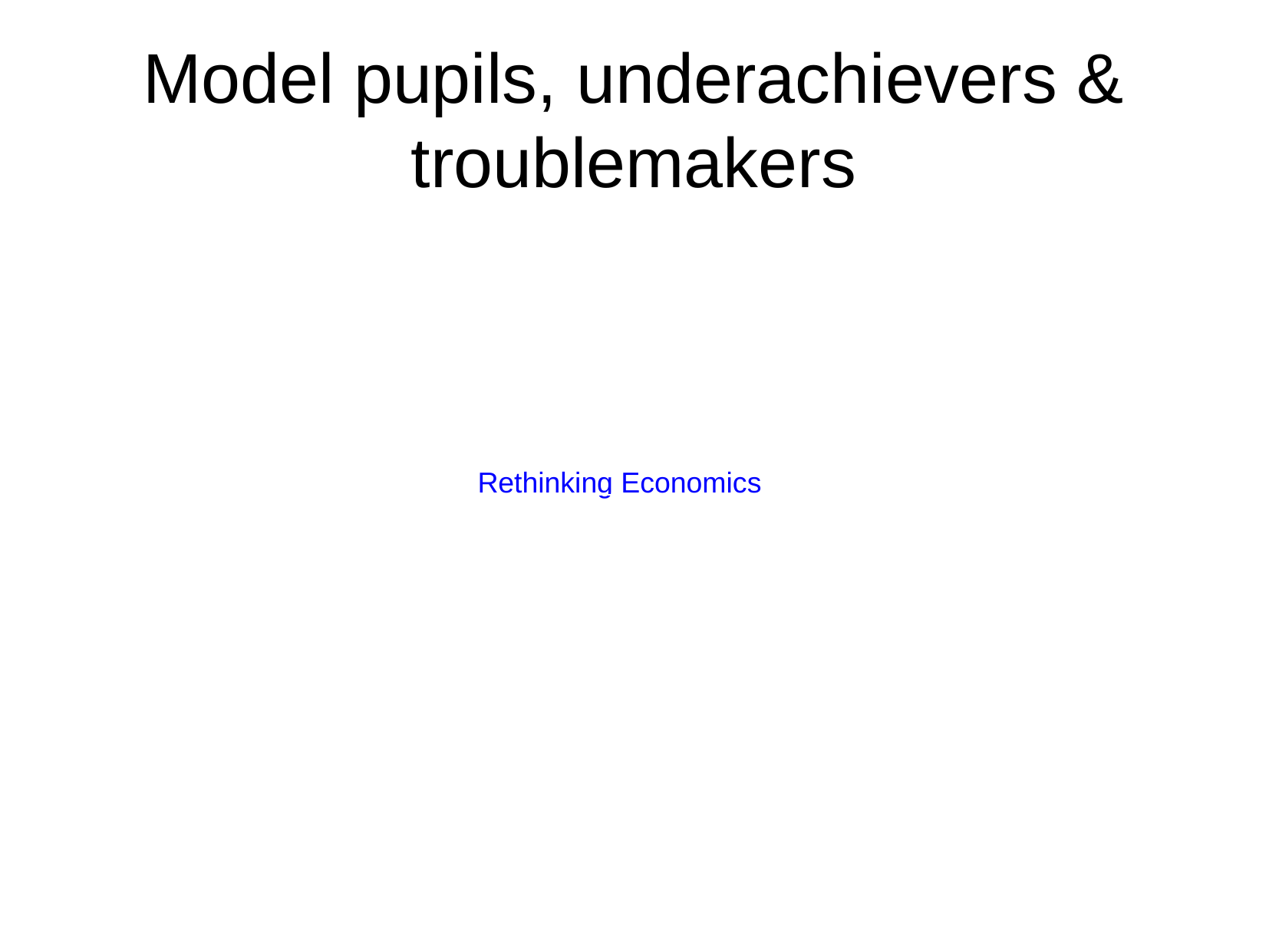

Model pupils, underachievers & troublemakers

Rethinking Economics